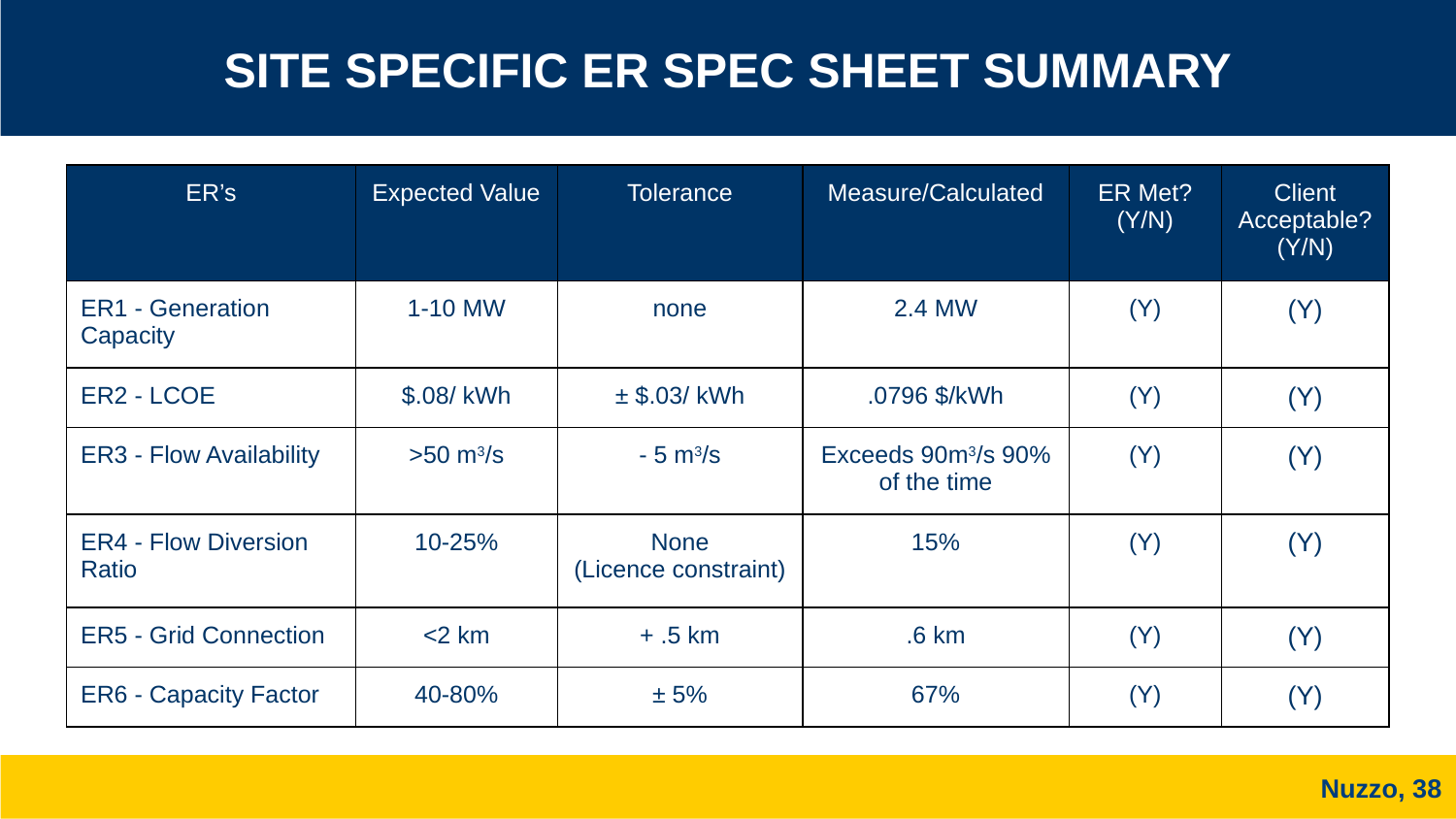

SITE SPECIFIC ER SPEC SHEET SUMMARY
| ER’s | Expected Value | Tolerance | Measure/Calculated | ER Met? (Y/N) | Client Acceptable? (Y/N) |
| --- | --- | --- | --- | --- | --- |
| ER1 - Generation Capacity | 1-10 MW | none | 2.4 MW | (Y) | (Y) |
| ER2 - LCOE | $.08/ kWh | ± $.03/ kWh | .0796 $/kWh | (Y) | (Y) |
| ER3 - Flow Availability | >50 m3/s | - 5 m3/s | Exceeds 90m3/s 90% of the time | (Y) | (Y) |
| ER4 - Flow Diversion Ratio | 10-25% | None (Licence constraint) | 15% | (Y) | (Y) |
| ER5 - Grid Connection | <2 km | + .5 km | .6 km | (Y) | (Y) |
| ER6 - Capacity Factor | 40-80% | ± 5% | 67% | (Y) | (Y) |

Nuzzo, 38